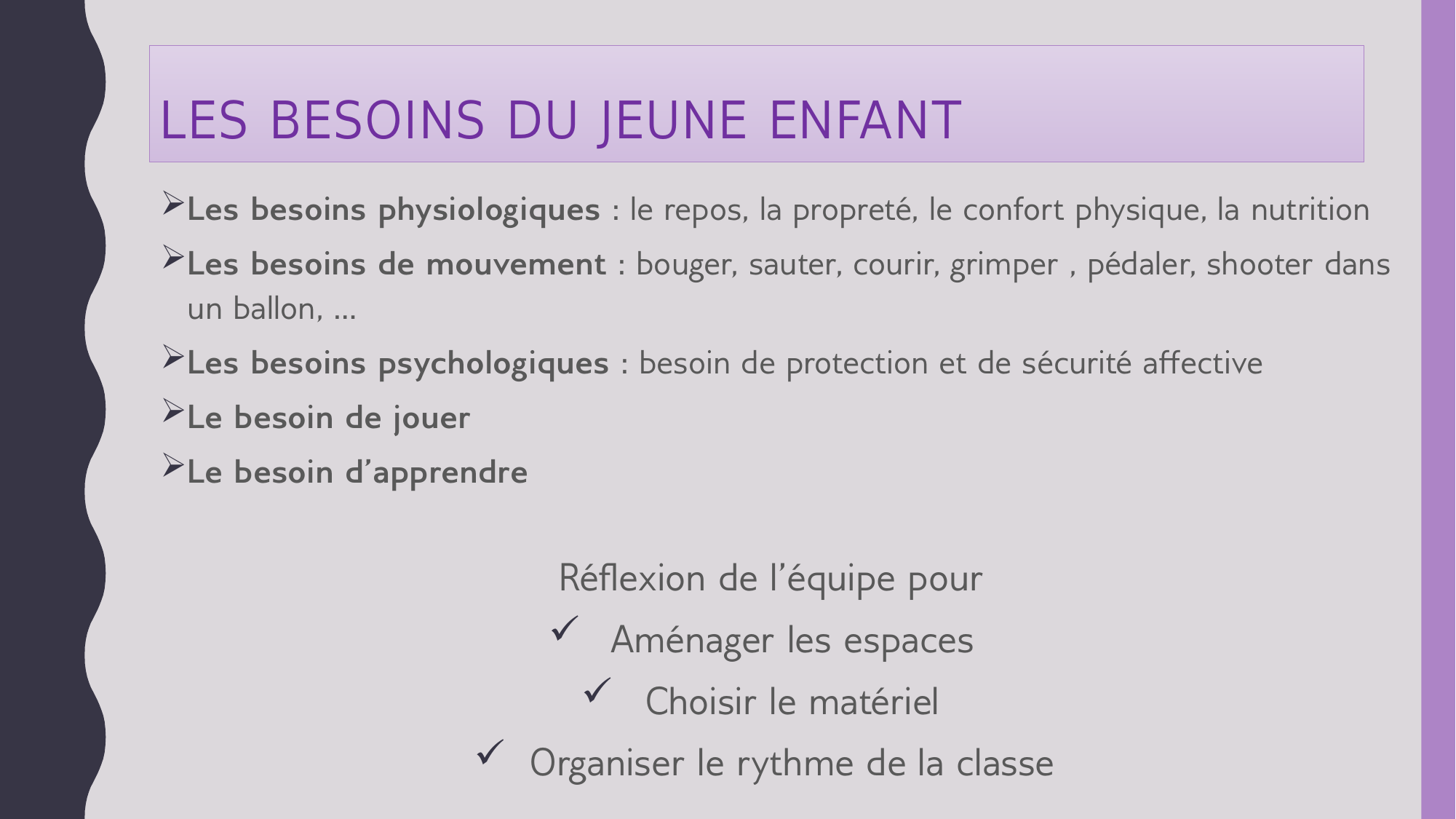

# Les besoins du jeune enfant
Les besoins physiologiques : le repos, la propreté, le confort physique, la nutrition
Les besoins de mouvement : bouger, sauter, courir, grimper , pédaler, shooter dans un ballon, …
Les besoins psychologiques : besoin de protection et de sécurité affective
Le besoin de jouer
Le besoin d’apprendre

Réflexion de l’équipe pour
Aménager les espaces
Choisir le matériel
Organiser le rythme de la classe